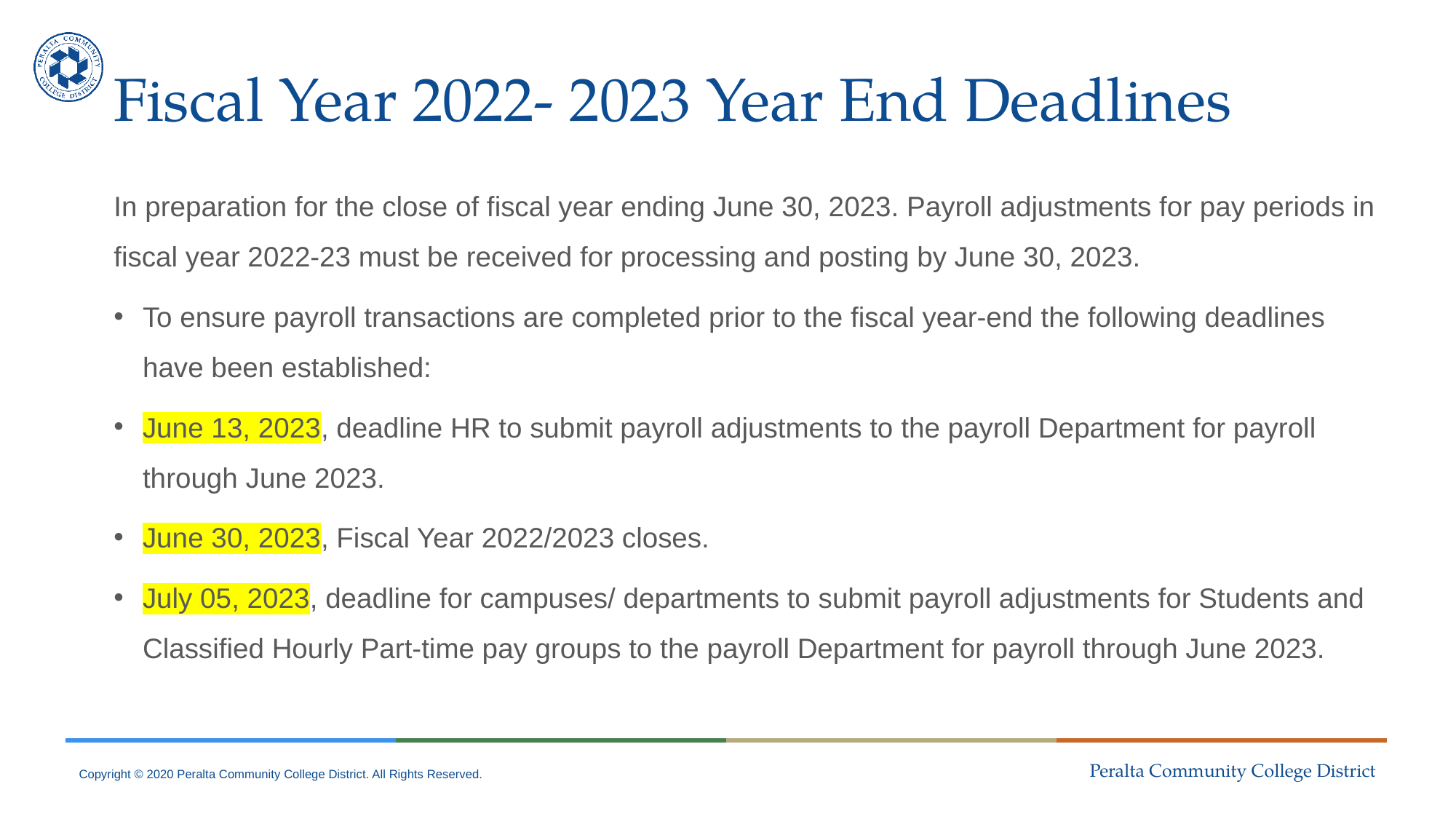

# Fiscal Year 2022- 2023 Year End Deadlines
In preparation for the close of fiscal year ending June 30, 2023. Payroll adjustments for pay periods in fiscal year 2022-23 must be received for processing and posting by June 30, 2023.
To ensure payroll transactions are completed prior to the fiscal year-end the following deadlines have been established:
June 13, 2023, deadline HR to submit payroll adjustments to the payroll Department for payroll through June 2023.
June 30, 2023, Fiscal Year 2022/2023 closes.
July 05, 2023, deadline for campuses/ departments to submit payroll adjustments for Students and Classified Hourly Part-time pay groups to the payroll Department for payroll through June 2023.